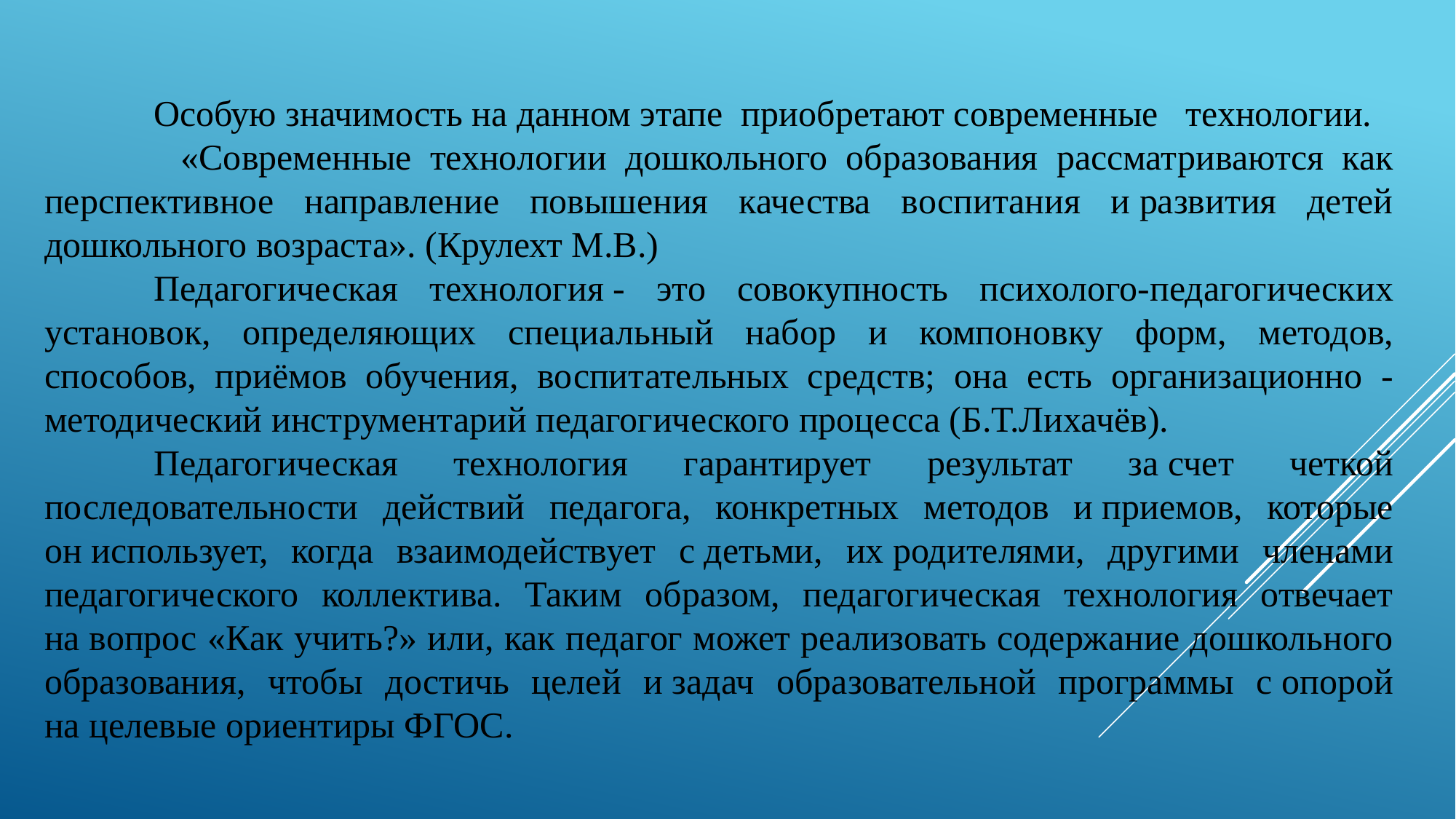

Особую значимость на данном этапе  приобретают современные   технологии.
	  «Современные технологии дошкольного образования рассматриваются как перспективное направление повышения качества воспитания и развития детей дошкольного возраста». (Крулехт М.В.)
	Педагогическая технология - это совокупность психолого-педагогических установок, определяющих специальный набор и компоновку форм, методов, способов, приёмов обучения, воспитательных средств; она есть организационно - методический инструментарий педагогического процесса (Б.Т.Лихачёв).
	Педагогическая технология гарантирует результат за счет четкой последовательности действий педагога, конкретных методов и приемов, которые он использует, когда взаимодействует с детьми, их родителями, другими членами педагогического коллектива. Таким образом, педагогическая технология отвечает на вопрос «Как учить?» или, как педагог может реализовать содержание дошкольного образования, чтобы достичь целей и задач образовательной программы с опорой на целевые ориентиры ФГОС.